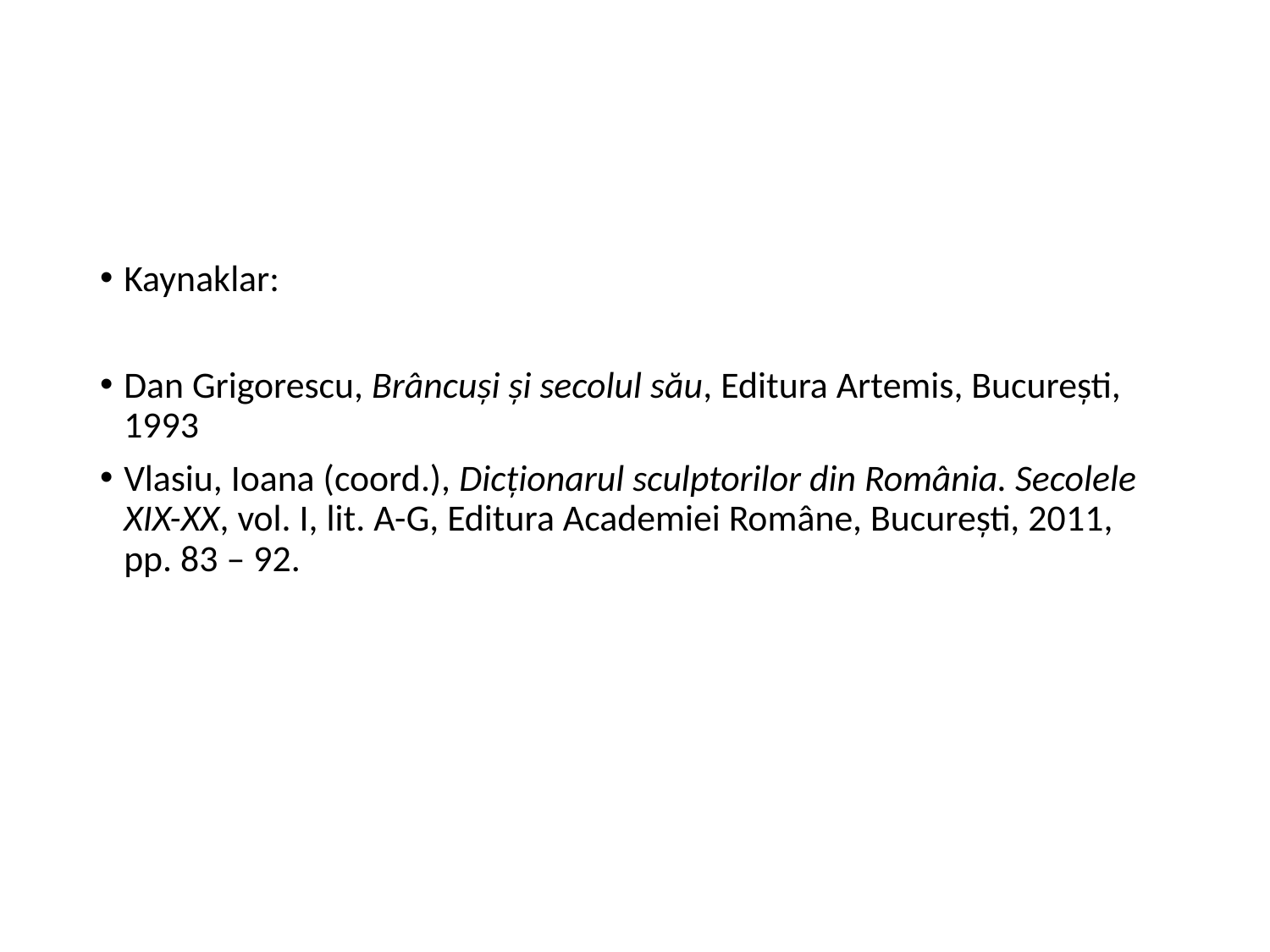

Kaynaklar:

Dan Grigorescu, Brâncuși și secolul său, Editura Artemis, București, 1993
Vlasiu, Ioana (coord.), Dicționarul sculptorilor din România. Secolele XIX-XX, vol. I, lit. A-G, Editura Academiei Române, București, 2011, pp. 83 – 92.